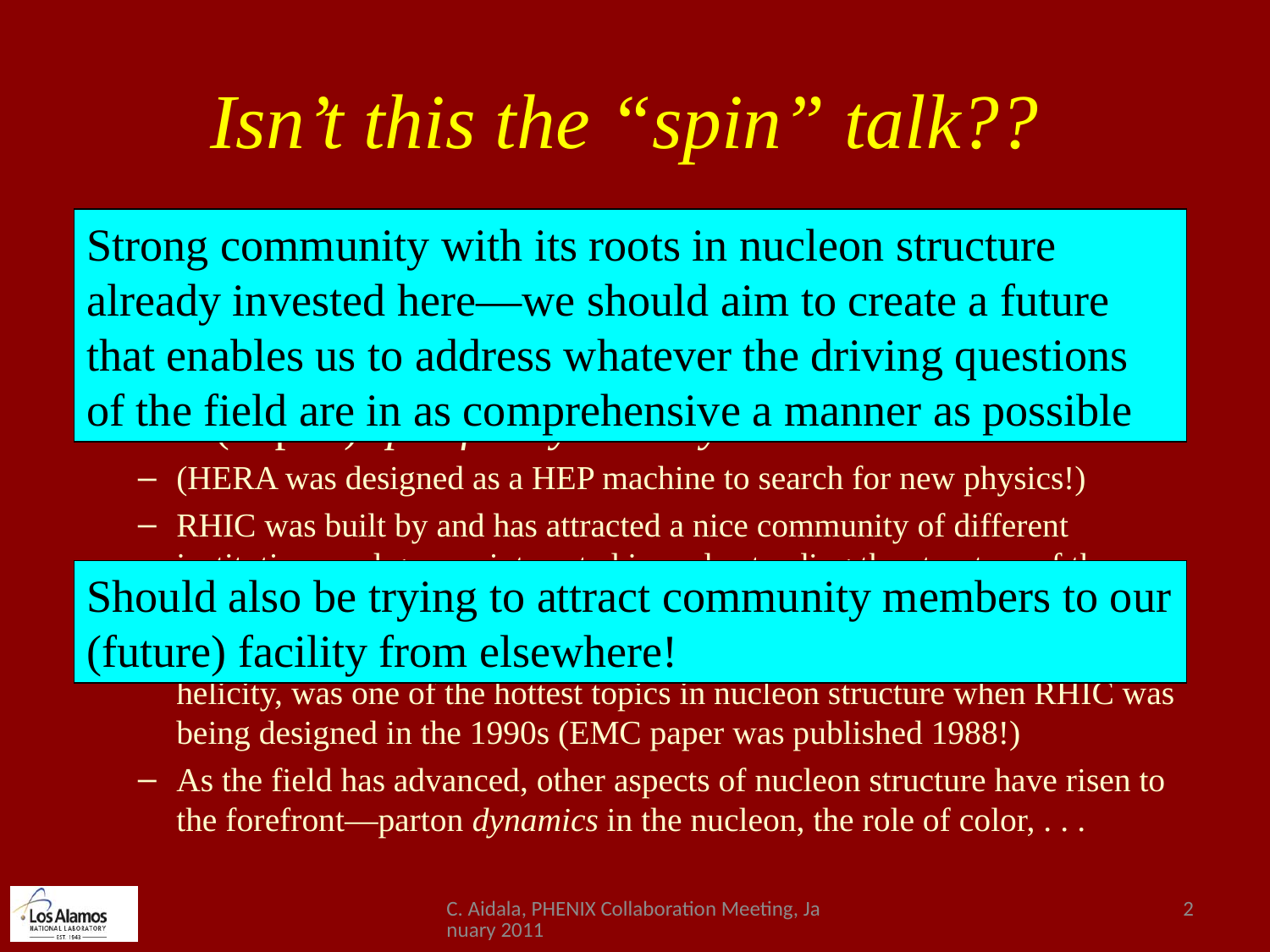

# Isn’t this the “spin” talk??
Strong community with its roots in nucleon structure already invested here—we should aim to create a future that enables us to address whatever the driving questions of the field are in as comprehensive a manner as possible
RHIC a unique facility as the first and only polarized proton collider
But also—a unique facility as the first and only collider built (in part) specifically to study nucleon structure
(HERA was designed as a HEP machine to search for new physics!)
RHIC was built by and has attracted a nice community of different institutions and groups interested in understanding the structure of the nucleon
The “proton spin crisis,” related to the decomposition of the proton’s helicity, was one of the hottest topics in nucleon structure when RHIC was being designed in the 1990s (EMC paper was published 1988!)
As the field has advanced, other aspects of nucleon structure have risen to the forefront—parton dynamics in the nucleon, the role of color, . . .
Should also be trying to attract community members to our (future) facility from elsewhere!
C. Aidala, PHENIX Collaboration Meeting, January 2011
2